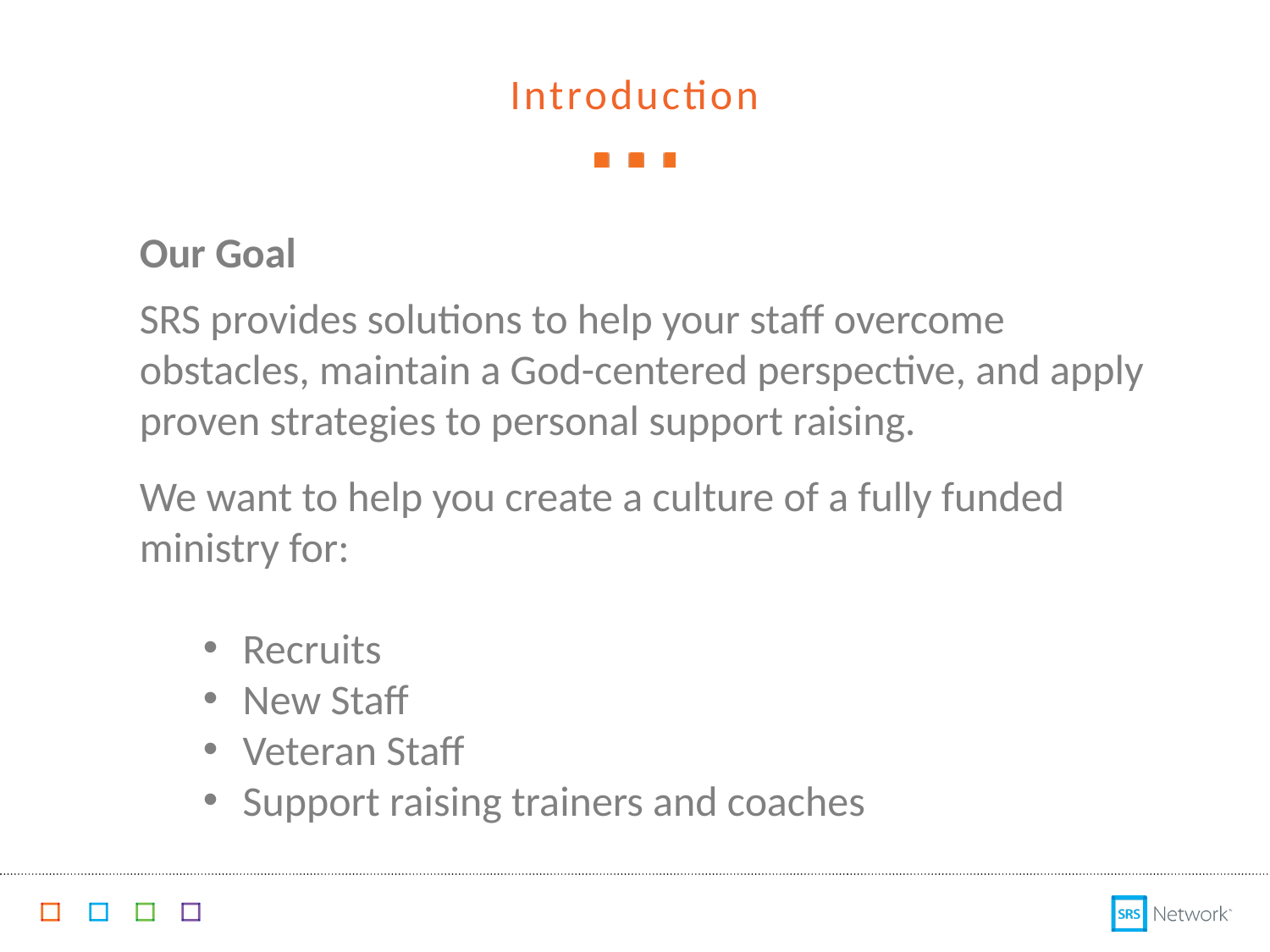

Introduction
Our Goal

SRS provides solutions to help your staff overcome obstacles, maintain a God-centered perspective, and apply proven strategies to personal support raising.

We want to help you create a culture of a fully funded ministry for:
Recruits
New Staff
Veteran Staff
Support raising trainers and coaches